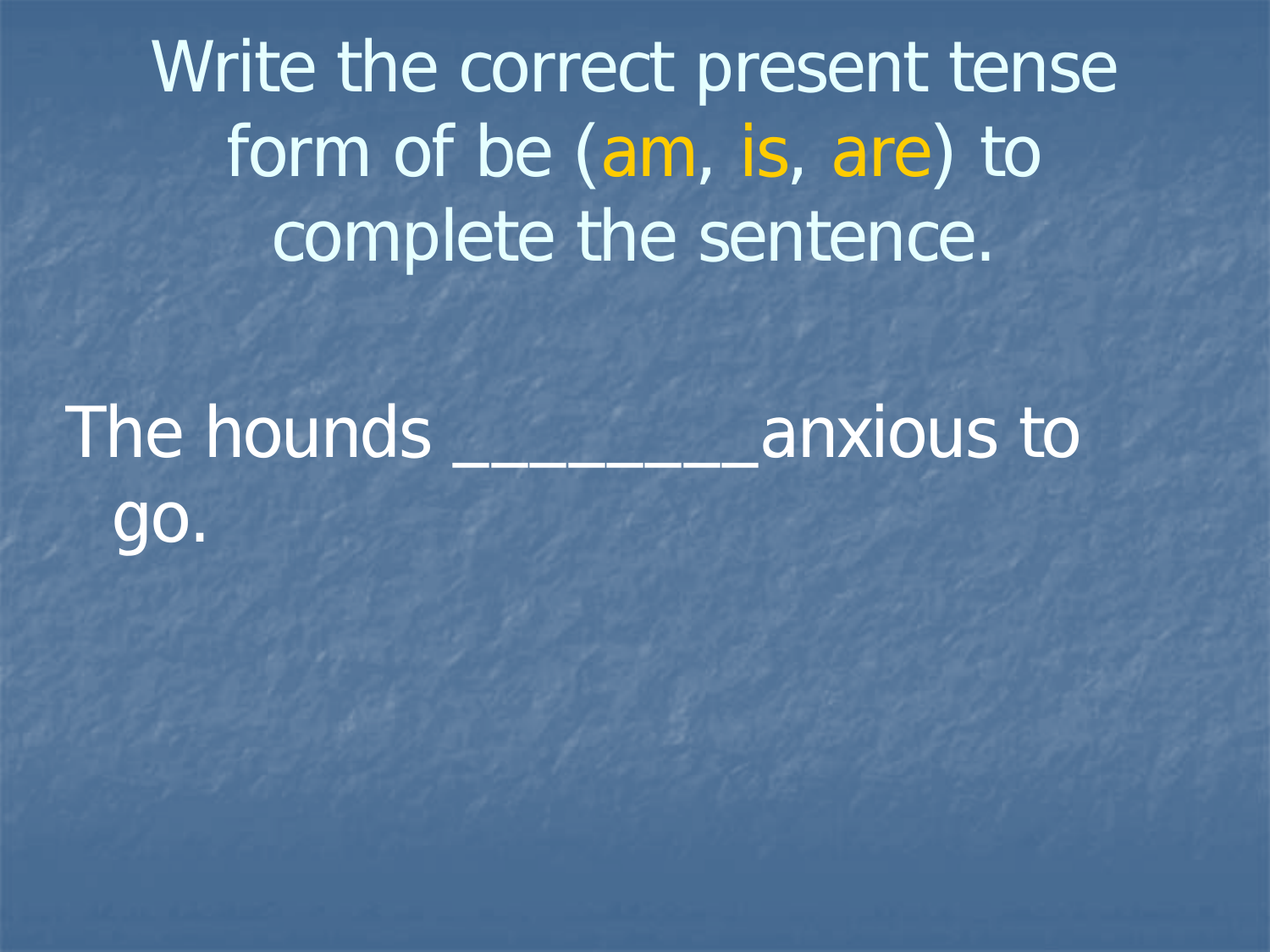

# Write the correct present tense form of be (am, is, are) to complete the sentence.
The hounds ________anxious to go.